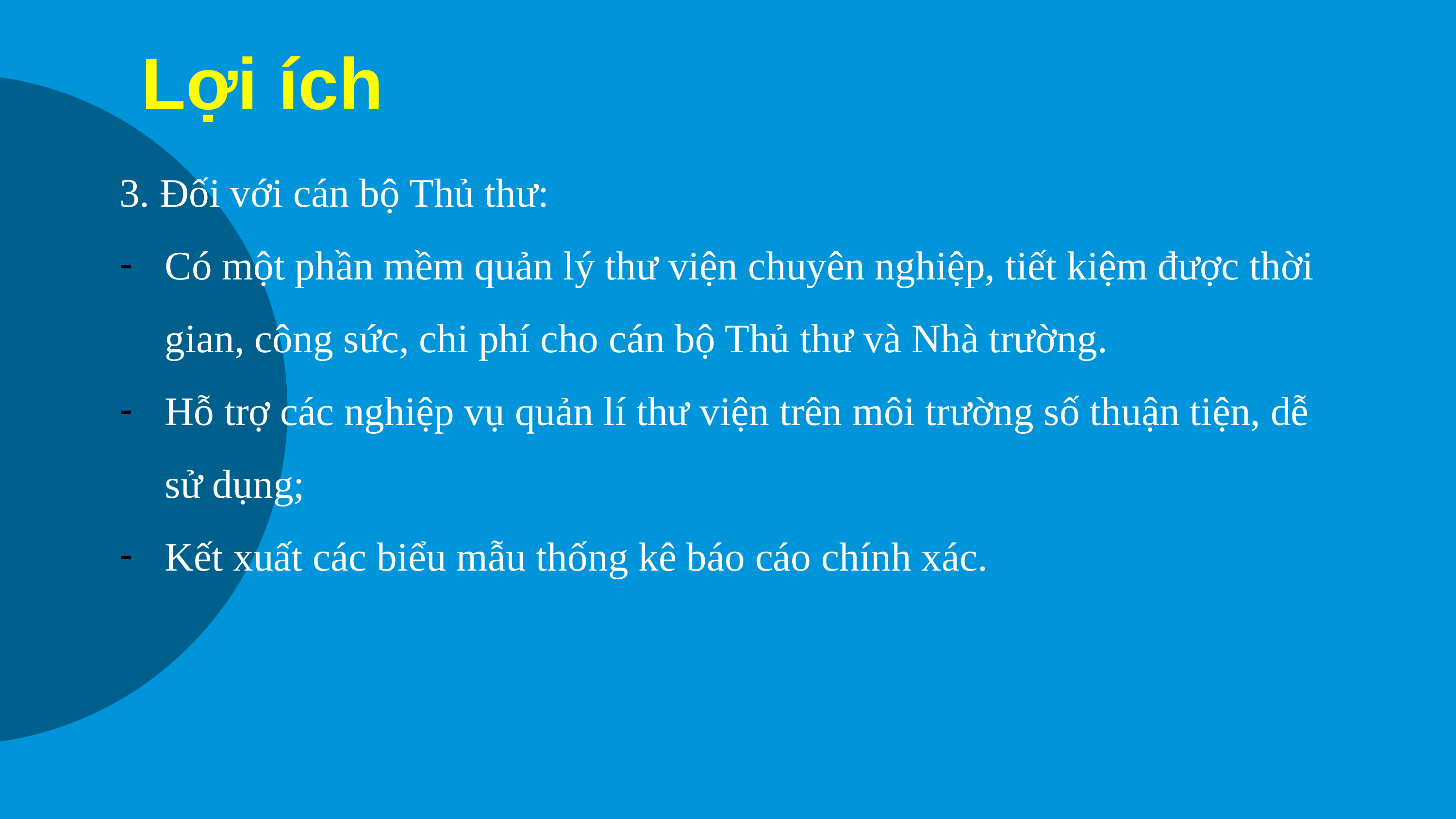

Lợi ích

3. Đối với cán bộ Thủ thư:
Có một phần mềm quản lý thư viện chuyên nghiệp, tiết kiệm được thời gian, công sức, chi phí cho cán bộ Thủ thư và Nhà trường.
Hỗ trợ các nghiệp vụ quản lí thư viện trên môi trường số thuận tiện, dễ sử dụng;
Kết xuất các biểu mẫu thống kê báo cáo chính xác.